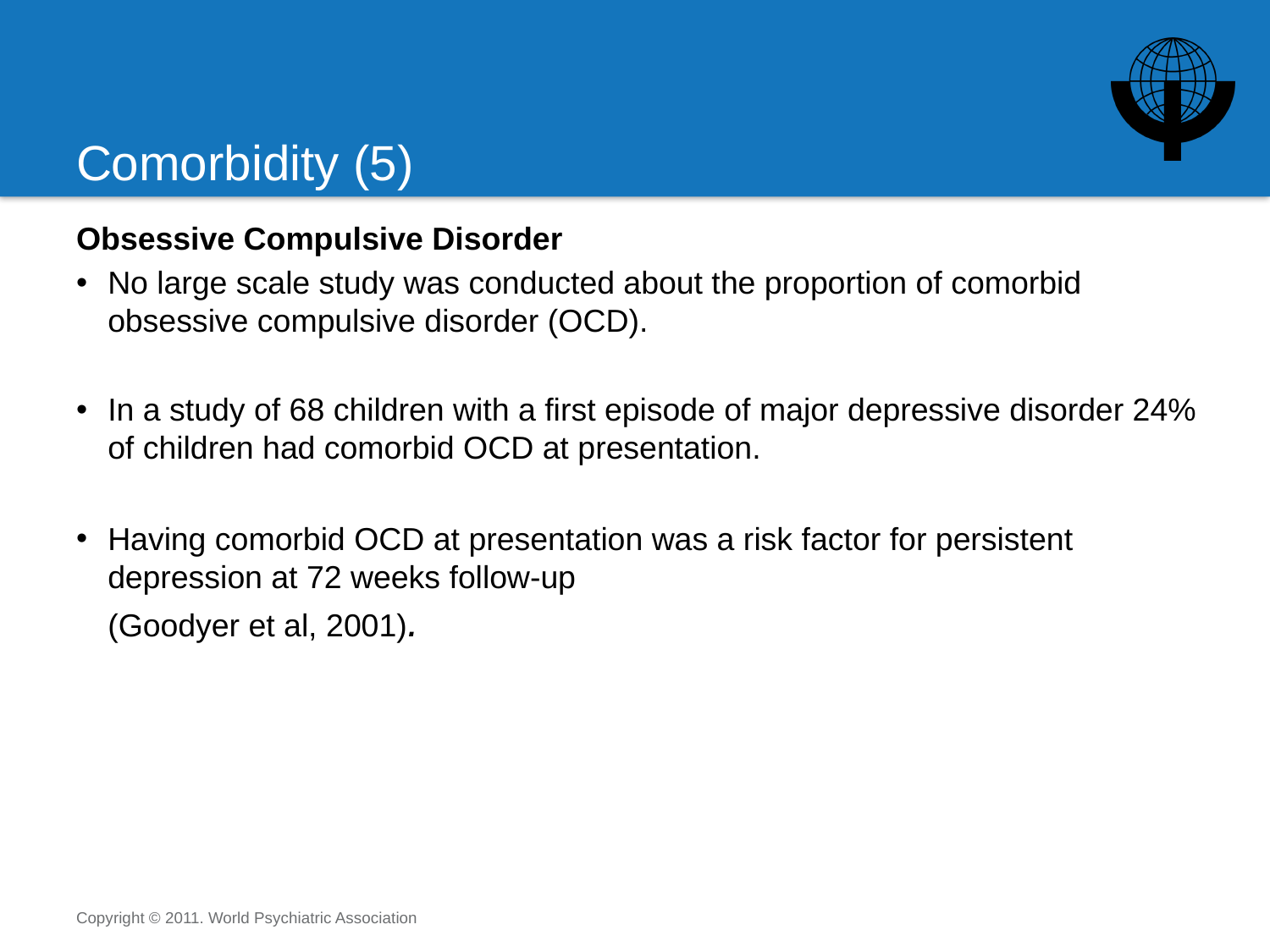

# Comorbidity (5)
Obsessive Compulsive Disorder
No large scale study was conducted about the proportion of comorbid obsessive compulsive disorder (OCD).

In a study of 68 children with a first episode of major depressive disorder 24% of children had comorbid OCD at presentation.

Having comorbid OCD at presentation was a risk factor for persistent depression at 72 weeks follow-up
(Goodyer et al, 2001).
Copyright © 2011. World Psychiatric Association